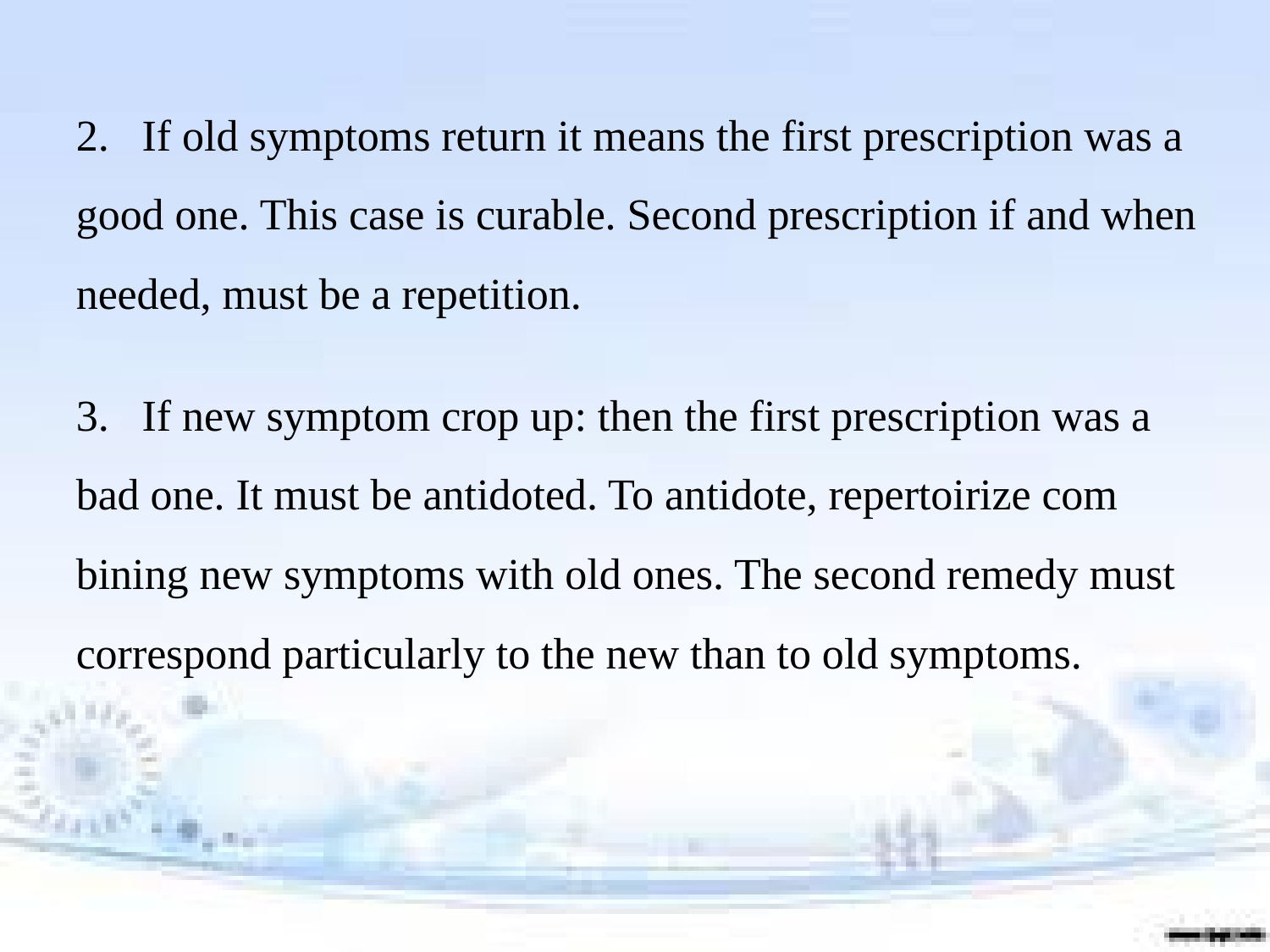

2.   If old symptoms return it means the first prescription was a good one. This case is curable. Second prescription if and when needed, must be a repetition.
3.   If new symptom crop up: then the first prescription was a bad one. It must be antidoted. To antidote, repertoirize com­bining new symptoms with old ones. The second remedy must correspond particularly to the new than to old symp­toms.